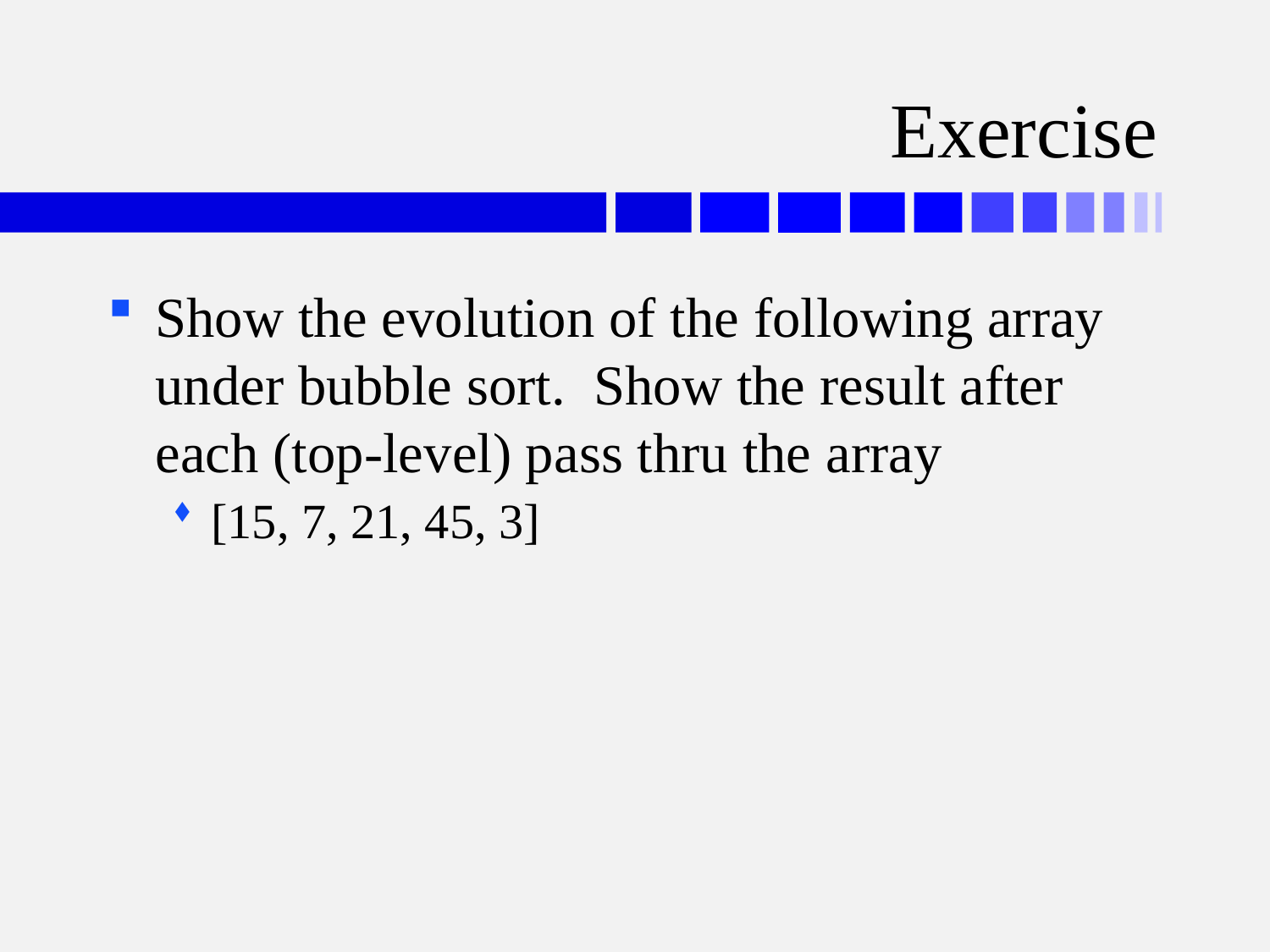

# Exercise
Show the evolution of the following array under bubble sort.  Show the result after each (top-level) pass thru the array
[15, 7, 21, 45, 3]